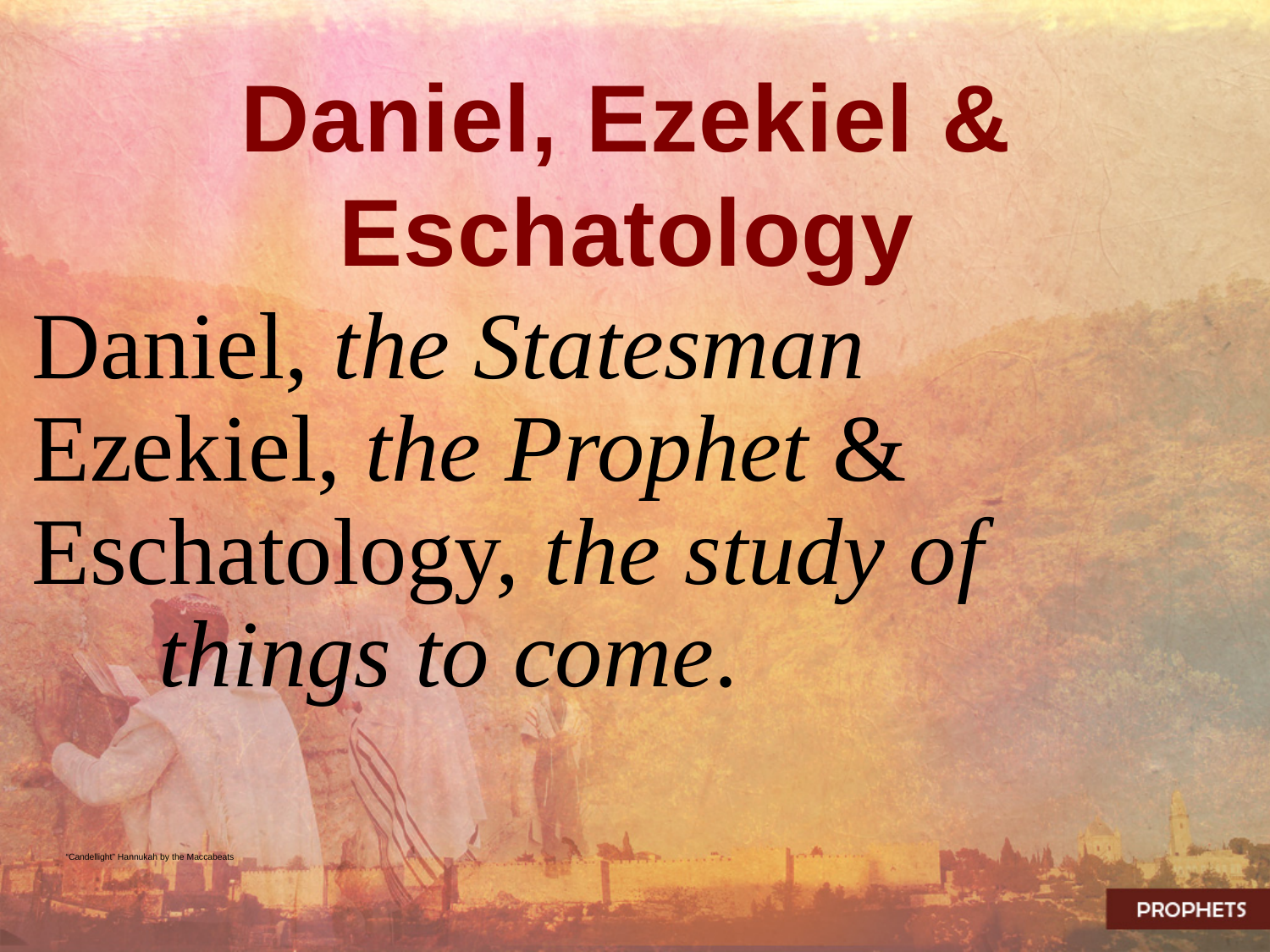

# Daniel, Ezekiel & Eschatology
Daniel, the Statesman
Ezekiel, the Prophet &
Eschatology, the study of 			things to come.
“Candellight” Hannukah by the Maccabeats